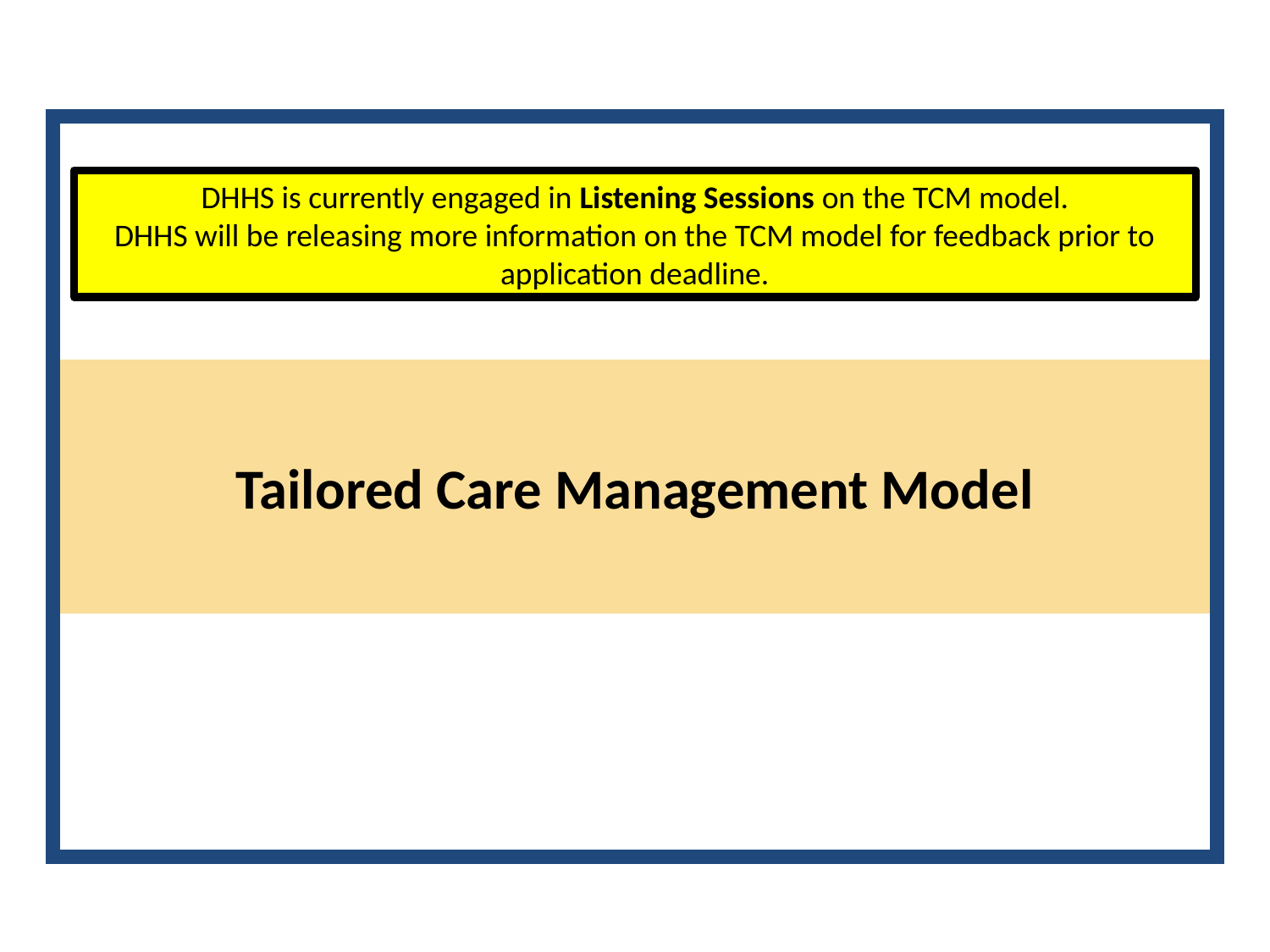

DHHS is currently engaged in Listening Sessions on the TCM model.
DHHS will be releasing more information on the TCM model for feedback prior to application deadline.
Tailored Care Management Model
4